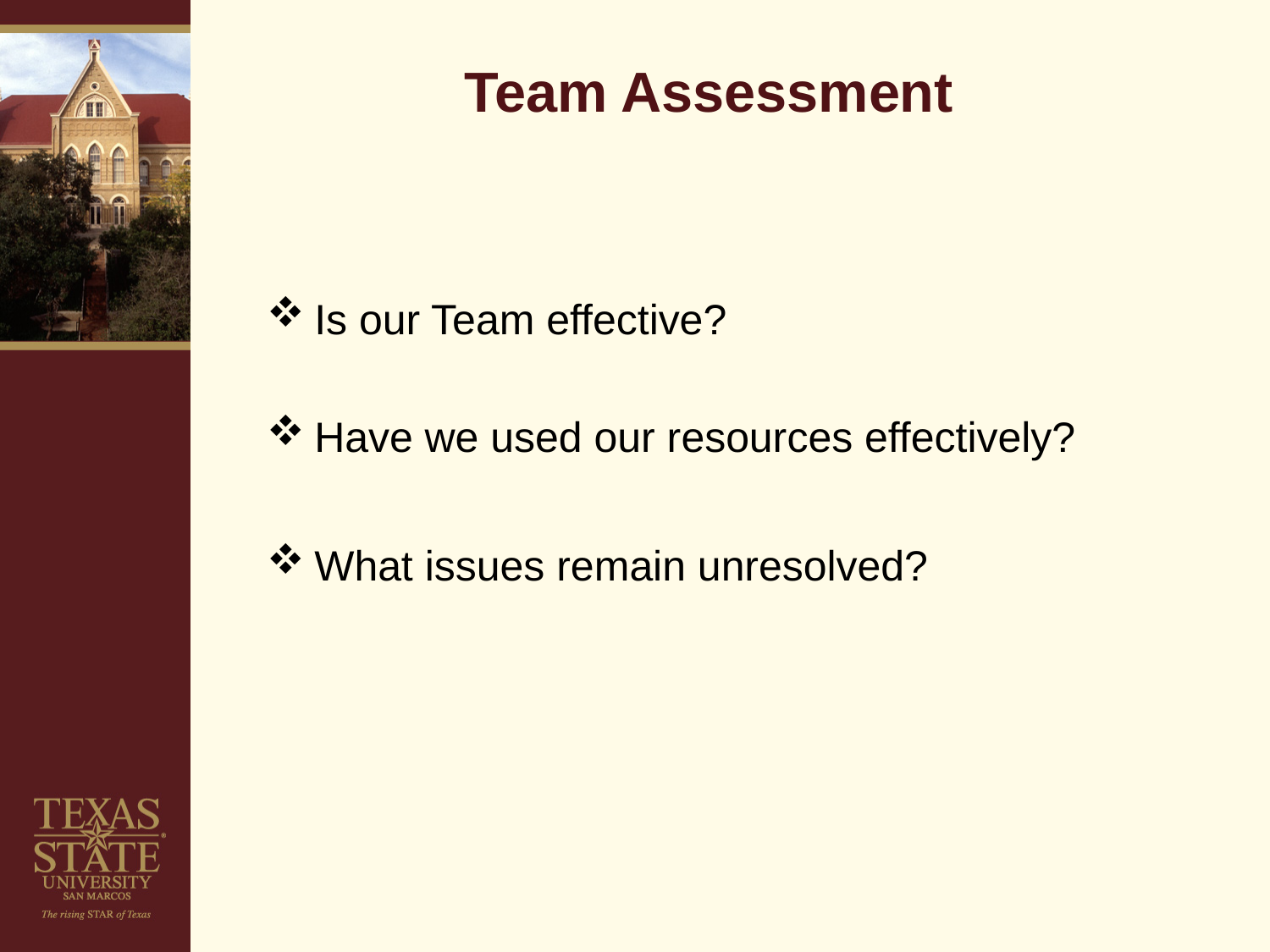

# Team Assessment
Is our Team effective?

Have we used our resources effectively?

What issues remain unresolved?